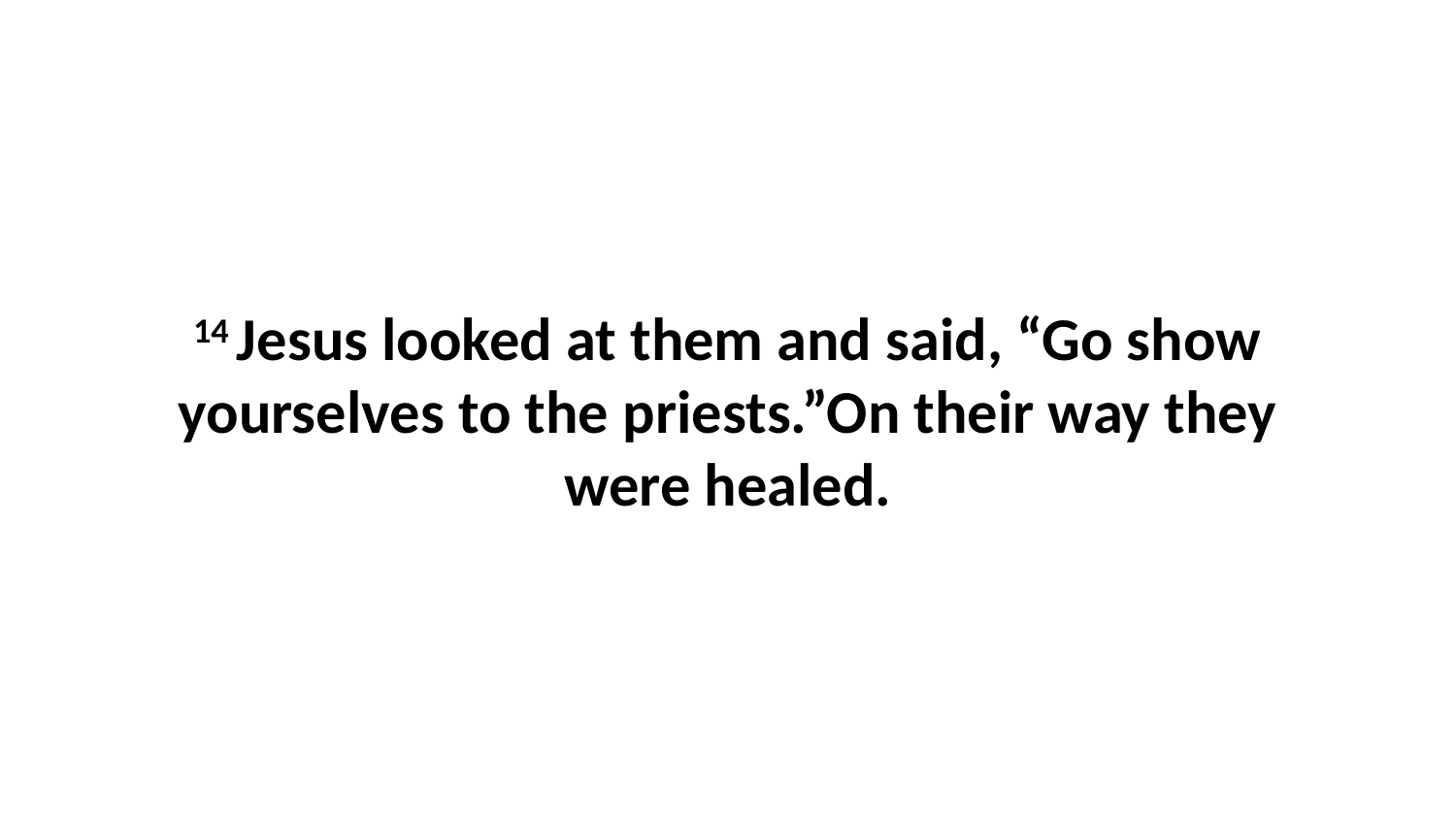

14 Jesus looked at them and said, “Go show yourselves to the priests.”On their way they were healed.